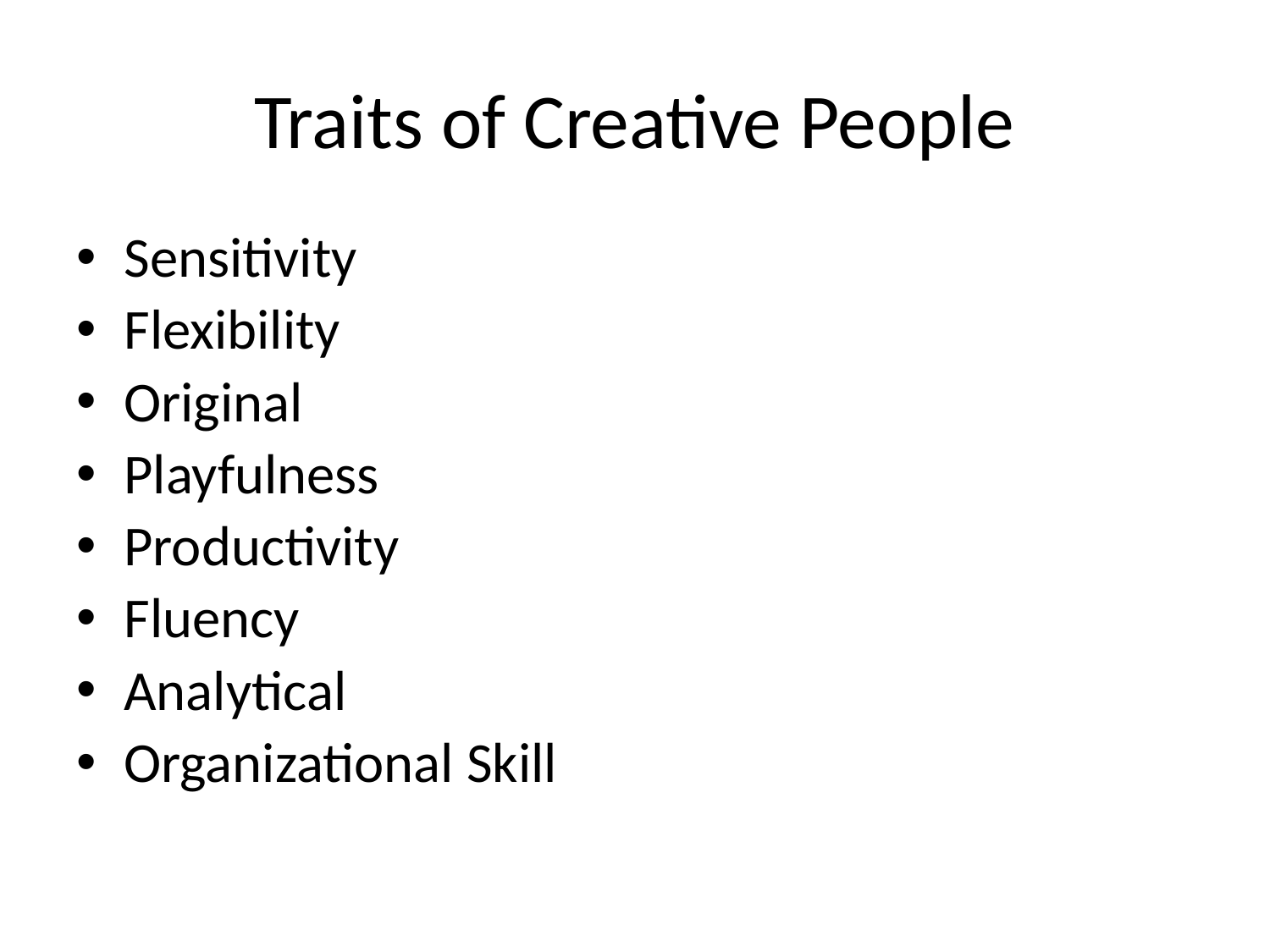

# Traits of Creative People
Sensitivity
Flexibility
Original
Playfulness
Productivity
Fluency
Analytical
Organizational Skill